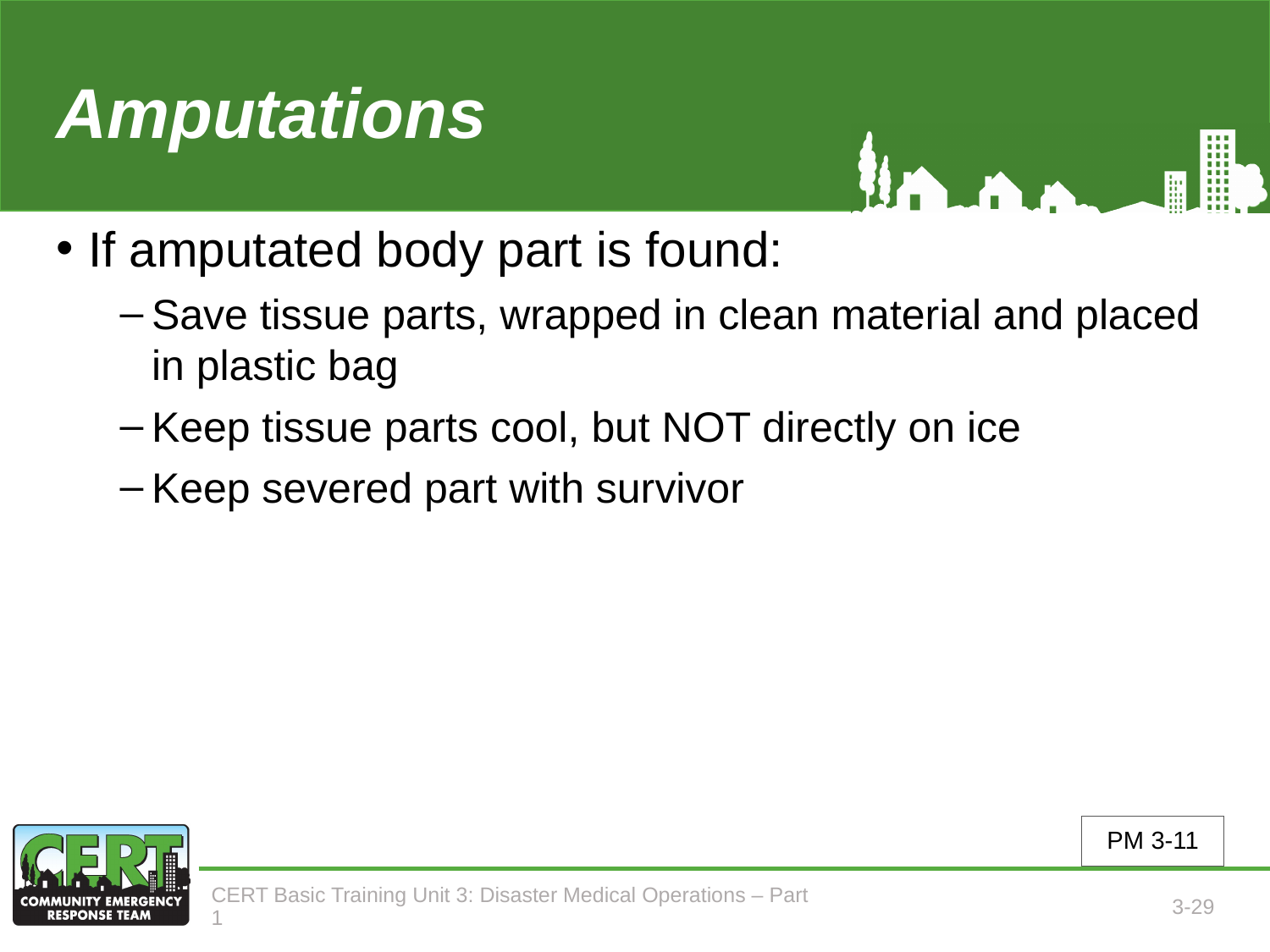

# Amputations
If amputated body part is found:
Save tissue parts, wrapped in clean material and placed in plastic bag
Keep tissue parts cool, but NOT directly on ice
Keep severed part with survivor

PM 3-11
CERT Basic Training Unit 3: Disaster Medical Operations – Part 1
3-29